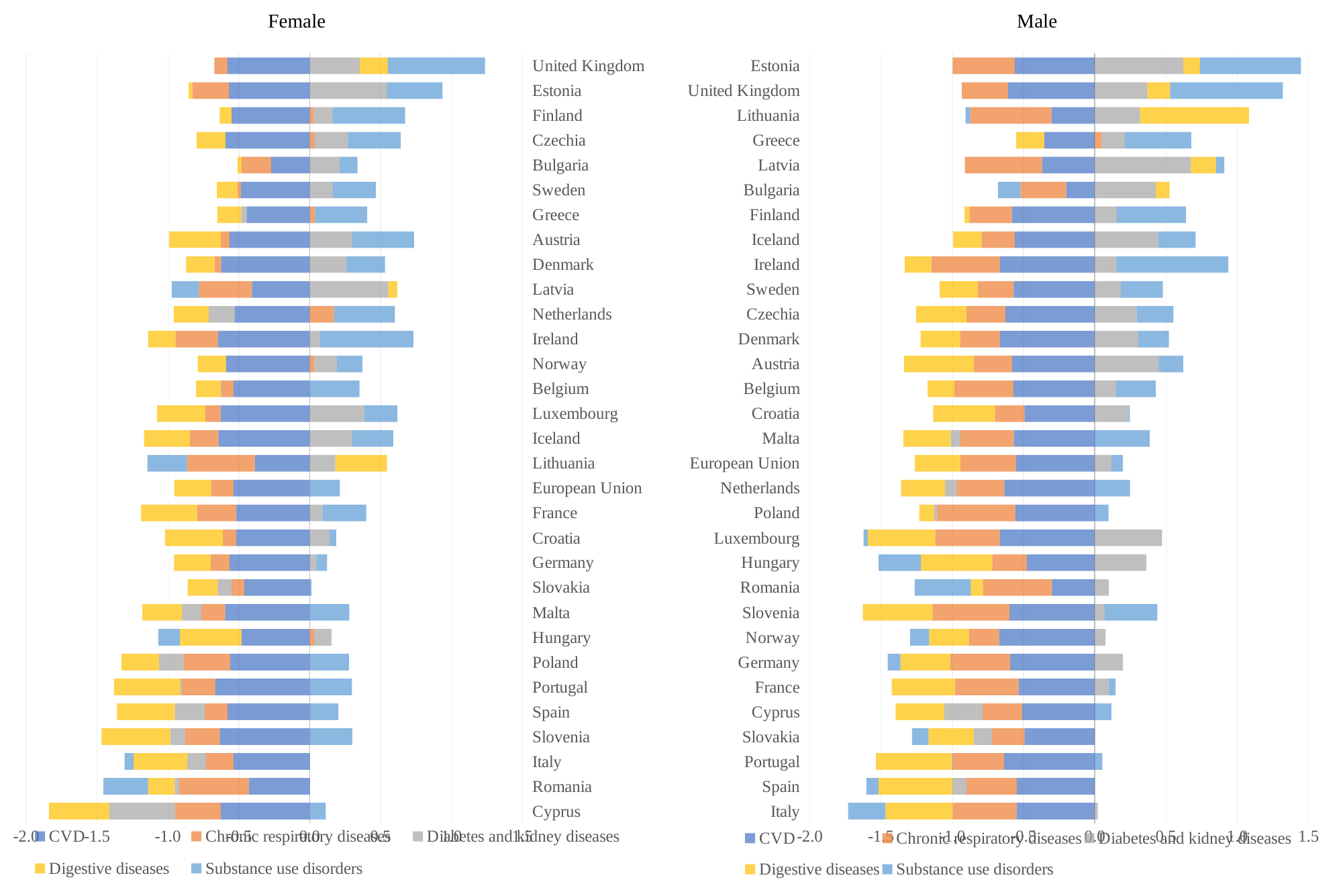

Female
Male

### Chart

| Category | CVD | Chronic respiratory diseases | Diabetes and kidney diseases | Digestive diseases | Substance use disorders |
|---|---|---|---|---|---|
| Italy | -0.54891001649951 | -0.448433035531289 | 0.0214613431475732 | -0.471360544325357 | -0.262414095955543 |
| Spain | -0.547188302925773 | -0.352263621788101 | -0.0997998854422651 | -0.518702769438358 | -0.0845716762122651 |
| Portugal | -0.635662318192451 | -0.36571728588441 | -0.00435744838645166 | -0.529621092922477 | 0.0522772229664038 |
| Slovakia | -0.492984443086878 | -0.227900299855709 | -0.12841348073552 | -0.318183687263815 | -0.11506122445173 |
| Cyprus | -0.509865469258974 | -0.276778564024011 | -0.269623829061348 | -0.341174191647301 | 0.116437151873195 |
| France | -0.534816457698248 | -0.447428306127432 | 0.0962611813778599 | -0.443345520475074 | 0.0498673150144222 |
| Germany | -0.594111221839585 | -0.421609262611672 | 0.198058289275711 | -0.348001294142564 | -0.0899949560151804 |
| Norway | -0.671646947691743 | -0.212294177580271 | 0.0757763492416292 | -0.278547756865792 | -0.132676483172172 |
| Slovenia | -0.597974627459837 | -0.541057329569986 | 0.0695841133067173 | -0.487932801180671 | 0.369854510323835 |
| Romania | -0.300421935108714 | -0.485018533795137 | 0.097877530447922 | -0.0853714449070285 | -0.393326456895645 |
| Hungary | -0.47755655653169 | -0.242173561192463 | 0.361055453188508 | -0.499983797159457 | -0.297296173402802 |
| Luxembourg | -0.667214962024434 | -0.453275767585697 | 0.472053357258717 | -0.47290164639626 | -0.0293823076056136 |
| Poland | -0.55579808262373 | -0.553820829557366 | -0.0190800292834409 | -0.1032094766861 | 0.0967356484026916 |
| Netherlands | -0.635133909613401 | -0.33224875871505 | -0.0846319452434373 | -0.307094199446633 | 0.247386284497628 |
| European Union | -0.551219908457951 | -0.391002464085211 | 0.116448186069104 | -0.320045201755557 | 0.0807203429280192 |
| Malta | -0.567376222433599 | -0.376373739600535 | -0.0669651722241138 | -0.333429326077407 | 0.384375937537058 |
| Croatia | -0.494001557646438 | -0.20705466448627 | 0.236469499890156 | -0.43273896491683 | 0.0092691833252863 |
| Belgium | -0.571282020140669 | -0.414094579442734 | 0.150141376758208 | -0.187358022918227 | 0.278319693968064 |
| Austria | -0.579434004462172 | -0.268963002981743 | 0.448868667931761 | -0.489279197626038 | 0.171926086253626 |
| Denmark | -0.667120651225474 | -0.276890633287789 | 0.306547953742093 | -0.278576539354761 | 0.213555907927364 |
| Czechia | -0.626161384502127 | -0.275457684105582 | 0.294066316978097 | -0.352545705674325 | 0.257691218408203 |
| Sweden | -0.568766569874841 | -0.25089510349568 | 0.182984426090869 | -0.268875598290048 | 0.295118194234913 |
| Ireland | -0.666134428198559 | -0.480449871492943 | 0.151922554233847 | -0.186817681207363 | 0.78498996824399 |
| Iceland | -0.560615962007779 | -0.234246897767141 | 0.444929706317991 | -0.199649790829844 | 0.262366872778959 |
| Finland | -0.581431585925485 | -0.29914402564427 | 0.154994766524772 | -0.0338068482310704 | 0.485098516253909 |
| Bulgaria | -0.200358331303366 | -0.32027544935594 | 0.428605637850594 | 0.0961204924965216 | -0.159158865003939 |
| Latvia | -0.370189150042221 | -0.541832120165068 | 0.675883151108403 | 0.173781861881043 | 0.059115834104842 |
| Greece | -0.354456846870567 | 0.0491270748104718 | 0.161290941421894 | -0.197103684219505 | 0.466238932058889 |
| Lithuania | -0.303720260516436 | -0.571889851459739 | 0.318080513148319 | 0.76335391310419 | -0.031147373935586 |
| United Kingdom | -0.607631772980569 | -0.32560172953413 | 0.369251760300024 | 0.159291873176173 | 0.790938246924559 |
| Estonia | -0.560294356106016 | -0.43757394888979 | 0.620675387324865 | 0.117165511817726 | 0.709195105700494 |

### Chart

| Category | CVD | Chronic respiratory diseases | Diabetes and kidney diseases | Digestive diseases | Substance use disorders |
|---|---|---|---|---|---|
| Cyprus | -0.628046335959626 | -0.32300205226464 | -0.462112895364316 | -0.426875938736711 | 0.112429820675438 |
| Romania | -0.430258563993824 | -0.489541826409311 | -0.0318650956239937 | -0.188639973040795 | -0.315543802830841 |
| Italy | -0.538329163884926 | -0.192798779053989 | -0.132144327762045 | -0.380064335331556 | -0.0628200467373871 |
| Slovenia | -0.635107624755709 | -0.242328157836234 | -0.10657849703798 | -0.484470229716432 | 0.300020194046166 |
| Spain | -0.579541104169246 | -0.161301100606805 | -0.211196509965869 | -0.406932278076439 | 0.202429614176807 |
| Portugal | -0.666102622259331 | -0.235283727868258 | -0.0110033041215978 | -0.468584557131957 | 0.297365736107381 |
| Poland | -0.562294172067933 | -0.328287187701217 | -0.17282128987006 | -0.263538942912123 | 0.276595305691005 |
| Hungary | -0.48251181816596 | 0.0297394952915054 | 0.123945620514347 | -0.433802689087853 | -0.152263672088398 |
| Malta | -0.596744192592908 | -0.167585418861745 | -0.137253413518377 | -0.279498826119818 | 0.278835847102097 |
| Slovakia | -0.461773719563644 | -0.0909633240865365 | -0.0971769212663806 | -0.211460664217712 | 0.0128875368818041 |
| Germany | -0.565651068739893 | -0.132359260743801 | 0.0468545578051525 | -0.258962556538669 | 0.0749098412601704 |
| Croatia | -0.517684306814421 | -0.0952394600277303 | 0.139299296659879 | -0.407829658455841 | 0.0475862147164023 |
| France | -0.519732134843681 | -0.275451941106695 | 0.0904012671231342 | -0.395344846993159 | 0.307647988393462 |
| European Union | -0.538059449587218 | -0.156132681056446 | -0.00124215726824789 | -0.260330222836171 | 0.21215073585761 |
| Lithuania | -0.38729858679925 | -0.478496726939294 | 0.180648549806146 | 0.364553047768061 | -0.279828536556228 |
| Iceland | -0.644096564113595 | -0.199949315737409 | 0.300700301181416 | -0.325275194898185 | 0.287753504939476 |
| Luxembourg | -0.628999368230534 | -0.10743301413247 | 0.386628760803063 | -0.340192574055153 | 0.231488318858396 |
| Belgium | -0.538161869367976 | -0.0848467757846782 | -0.00490647059233475 | -0.174532950130503 | 0.350891784490823 |
| Norway | -0.591226984212168 | 0.0338927318824423 | 0.158925226852692 | -0.198723234551259 | 0.178721373033511 |
| Ireland | -0.647516034545075 | -0.300173416809704 | 0.0736610183248749 | -0.19299321401848 | 0.657562208342403 |
| Netherlands | -0.530563532763189 | 0.171018308395886 | -0.181928446912812 | -0.245390958597403 | 0.429783180535351 |
| Latvia | -0.407669803725594 | -0.374373354303726 | 0.553610575809565 | 0.0638924729941717 | -0.19180619890832 |
| Denmark | -0.625704661065184 | -0.0457373512604482 | 0.260470313231061 | -0.200312188797363 | 0.270780692010411 |
| Austria | -0.564898320993776 | -0.0632156635714407 | 0.300666976640128 | -0.364502663171317 | 0.434630028964112 |
| Greece | -0.445576478299878 | 0.0373860675437955 | -0.0381691998456036 | -0.169721488985188 | 0.367542656131494 |
| Sweden | -0.486447907526607 | -0.0238594499899742 | 0.164526955322835 | -0.144688998530632 | 0.301490920251818 |
| Bulgaria | -0.27233652313954 | -0.209146477647079 | 0.209682642752426 | -0.0268276666876387 | 0.12767961962147 |
| Czechia | -0.595313140984804 | 0.0351177264419052 | 0.234273248327565 | -0.203370386237075 | 0.373143851086036 |
| Finland | -0.551125732584279 | 0.0284723580276009 | 0.132342176494486 | -0.0835179364666667 | 0.512596594678855 |
| Estonia | -0.569856355651661 | -0.257625278403056 | 0.546387025339877 | -0.0268822224604976 | 0.390170135056321 |
| United Kingdom | -0.580541087551596 | -0.0928677411567177 | 0.352567826583153 | 0.198216776198028 | 0.685431572871984 |